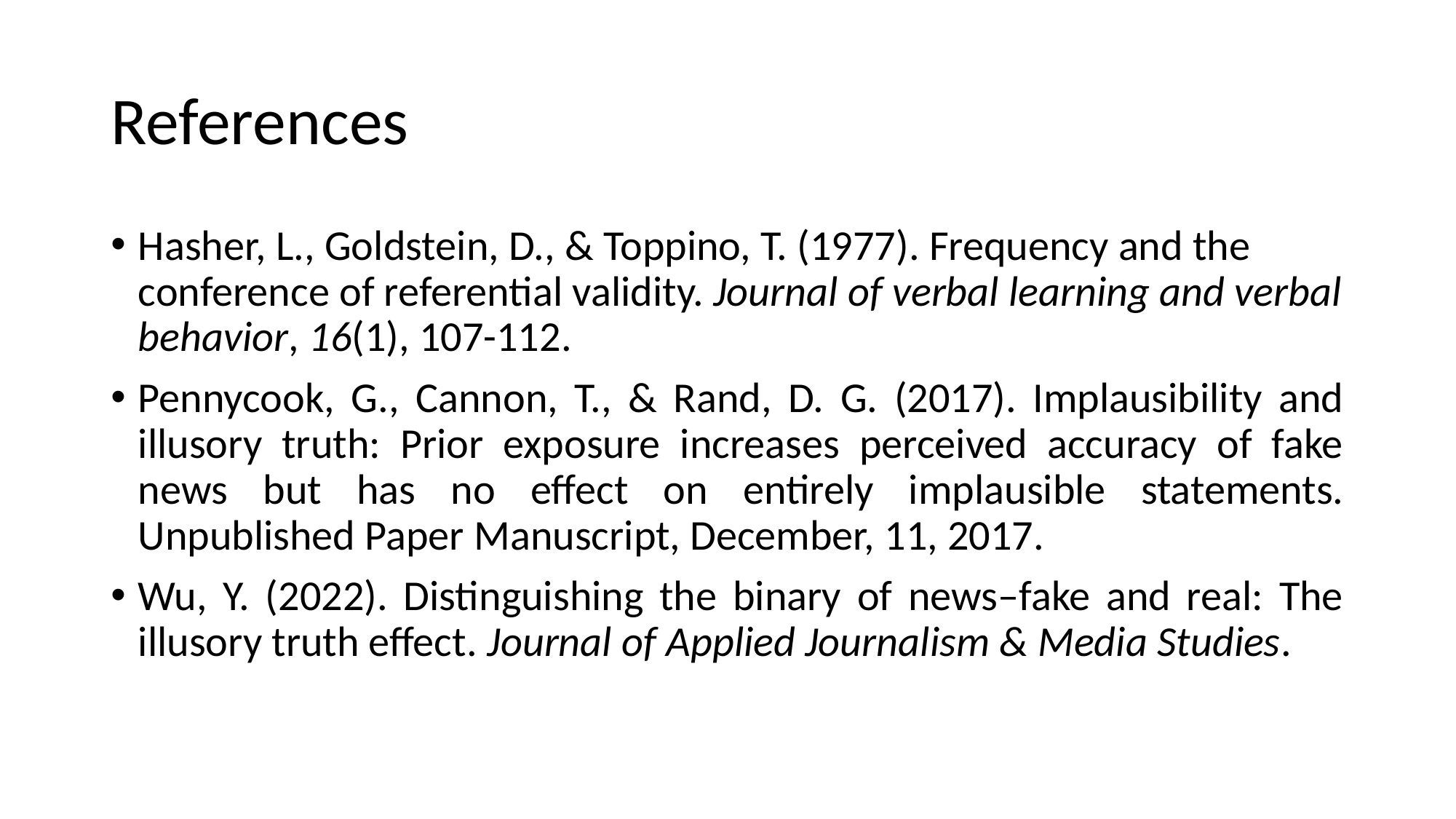

# References
Hasher, L., Goldstein, D., & Toppino, T. (1977). Frequency and the conference of referential validity. Journal of verbal learning and verbal behavior, 16(1), 107-112.
Pennycook, G., Cannon, T., & Rand, D. G. (2017). Implausibility and illusory truth: Prior exposure increases perceived accuracy of fake news but has no effect on entirely implausible statements. Unpublished Paper Manuscript, December, 11, 2017.
Wu, Y. (2022). Distinguishing the binary of news–fake and real: The illusory truth effect. Journal of Applied Journalism & Media Studies.